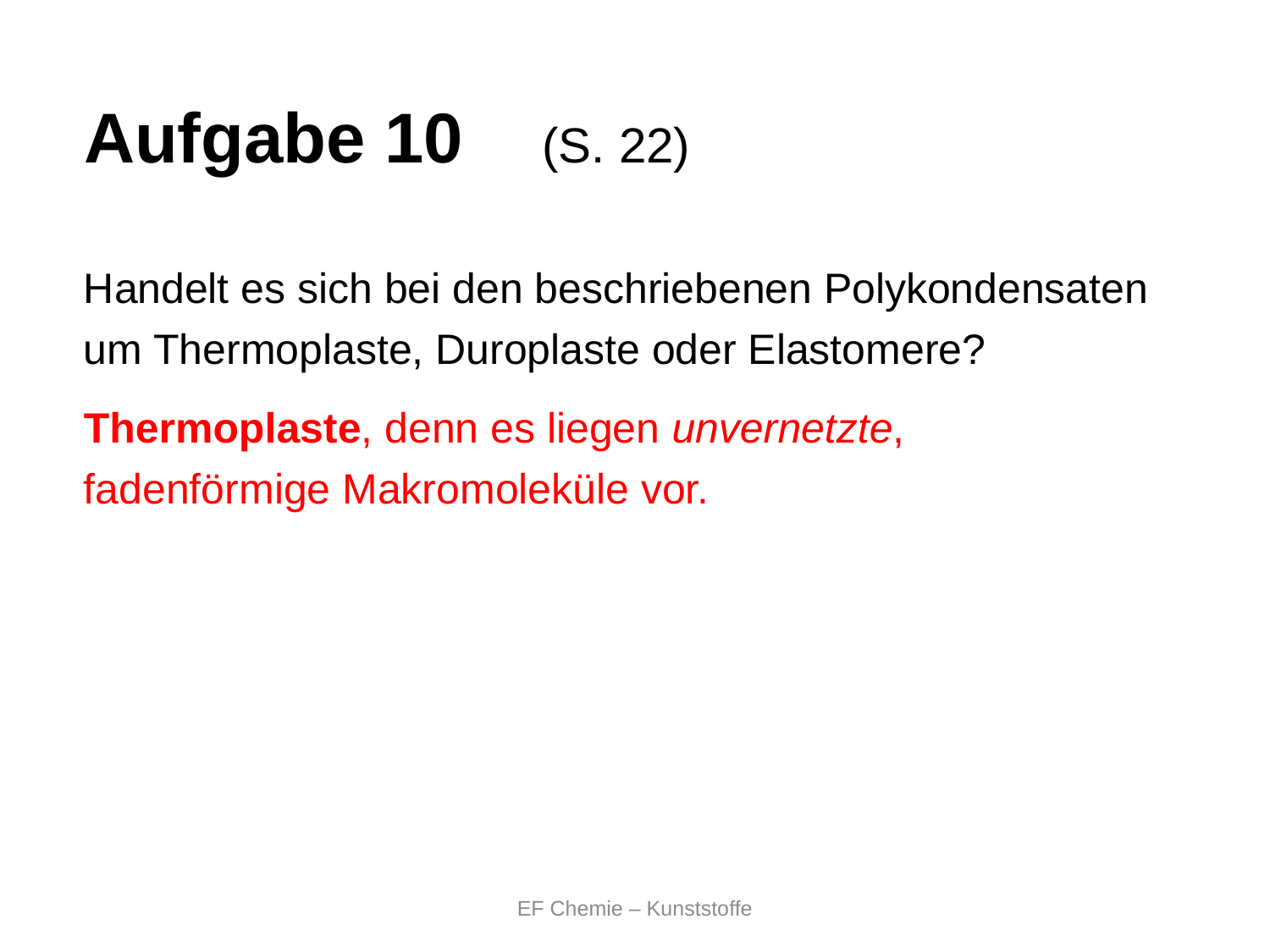

# Aufgabe 10    (S. 22)
Handelt es sich bei den beschriebenen Polykondensaten um Thermoplaste, Duroplaste oder Elastomere?
Thermoplaste, denn es liegen unvernetzte, fadenförmige Makromoleküle vor.

EF Chemie – Kunststoffe